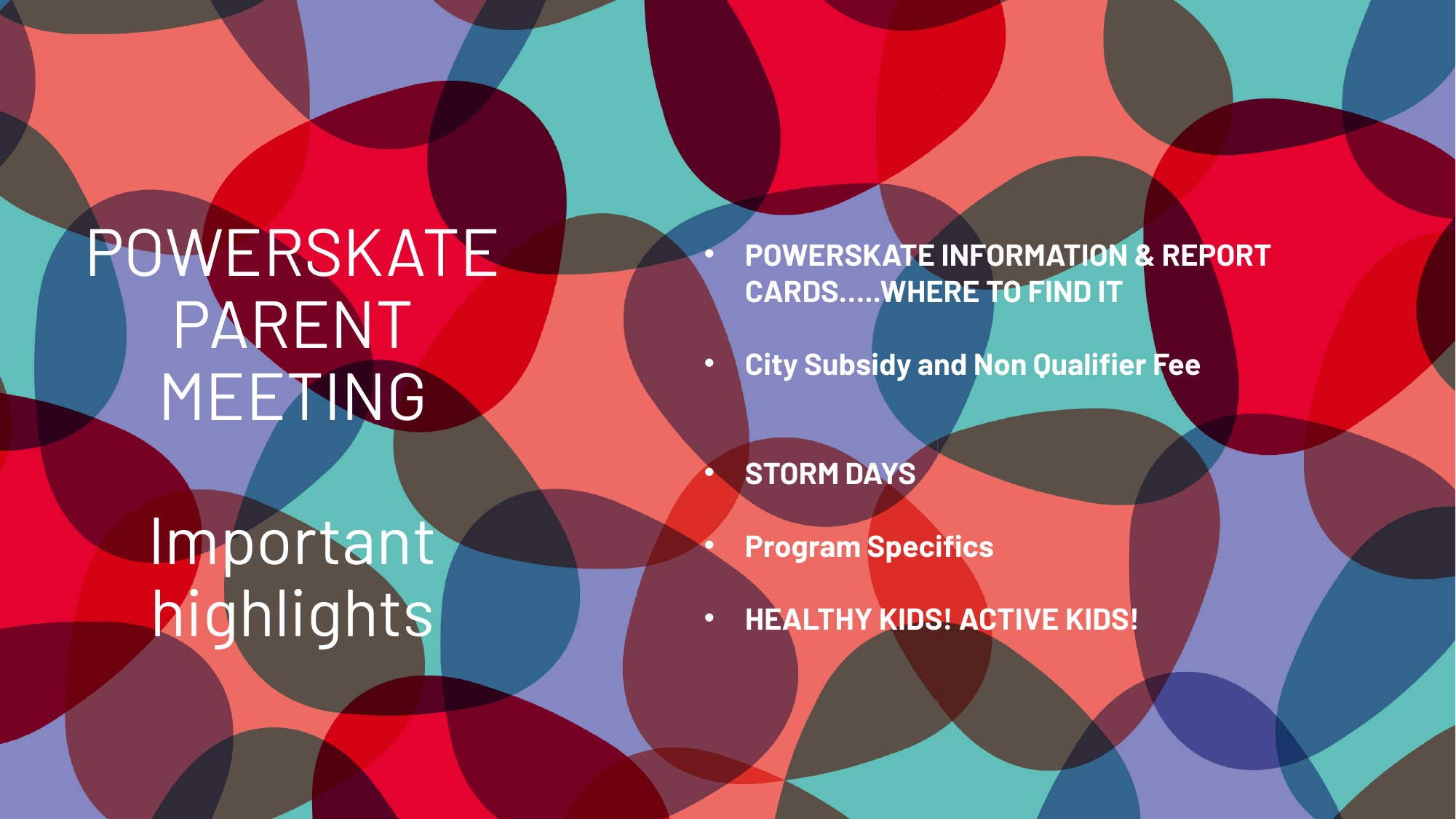

# POWERSKATE PARENT MEETING Important highlights
POWERSKATE INFORMATION & REPORT CARDS…..WHERE TO FIND IT

City Subsidy and Non Qualifier Fee

STORM DAYS

Program Specifics

HEALTHY KIDS! ACTIVE KIDS!